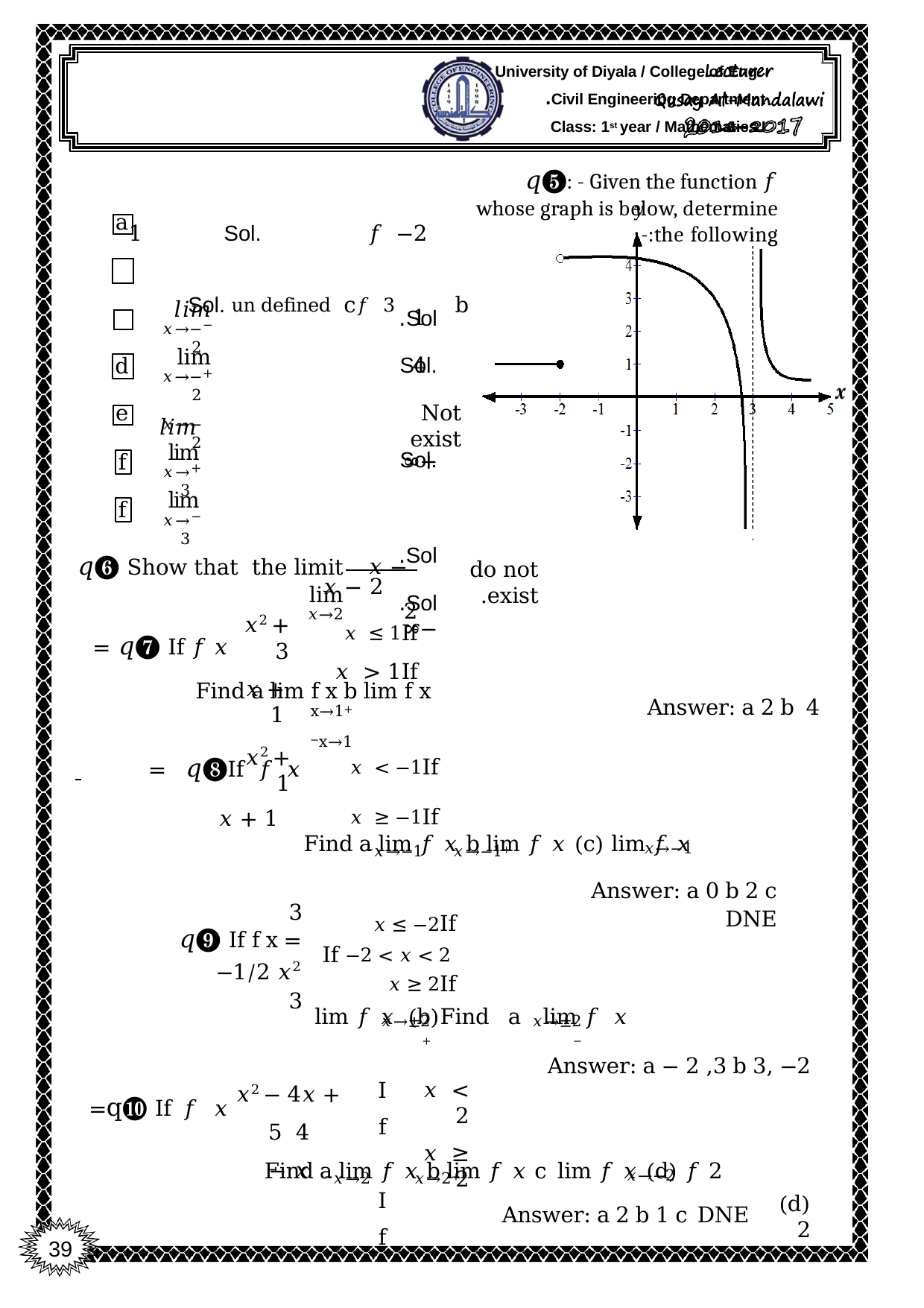

University of Diyala / College of Eng.  Civil Engineering Department.
Class: 1st year / Mathematics I

𝑞❺: - Given the function 𝑓 whose graph is below, determine the following:-

a
𝑓 −2	Sol.	1
b	𝑓 3	Sol. un defined  c

𝑙𝑖𝑚
−
1
Sol.
Sol.  Sol.  Sol.
Sol. −∞

𝑥→−2

lim
+
4
d

𝑥→−2
𝑙𝑖𝑚

e
Not exist

𝑥→−2

lim
+
+∞
f
𝑥→3
lim
−
f
𝑥→3
 𝑥 − 2
𝑞❻ Show that  the limit lim
𝑥→2
do not exist.
𝑥 − 2
If	𝑥  ≤ 1
If	𝑥  > 1

𝑥2 + 3
𝑥 + 1
𝑞❼ If 𝑓 𝑥 =
Find a lim f x b lim f x
x→1+	x→1−
Answer: a 2 b 4
If	𝑥  < −1
If	𝑥  ≥ −1
𝑥2 + 1
𝑞❽If  𝑓  𝑥   =
 𝑥 + 1
Find a lim 𝑓 𝑥 b lim 𝑓 𝑥 (c) lim 𝑓 𝑥
𝑥→−1
Answer: a 0 b 2 c DNE
𝑥→−1+	𝑥→−1−
If	𝑥 ≤ −2
If −2 < 𝑥 < 2  If	𝑥 ≥ 2
3
𝑞❾ If f x = −1/2 𝑥2
3
Find   a	lim 𝑓 𝑥 (b)
lim 𝑓 𝑥
𝑥→±2+
𝑥→±2−
Answer: a − 2 ,3 b 3, −2
𝑥  < 2
𝑥  ≥ 2
If  If
𝑥2 − 4𝑥 + 5  4 − 𝑥

q❿ If 𝑓  𝑥	=
Find a lim 𝑓 𝑥 b lim 𝑓 𝑥 c lim 𝑓 𝑥 (d) 𝑓 2
𝑥→−2
Answer: a 2 b 1 c DNE
𝑥→2+	𝑥→2−
(d)2
39